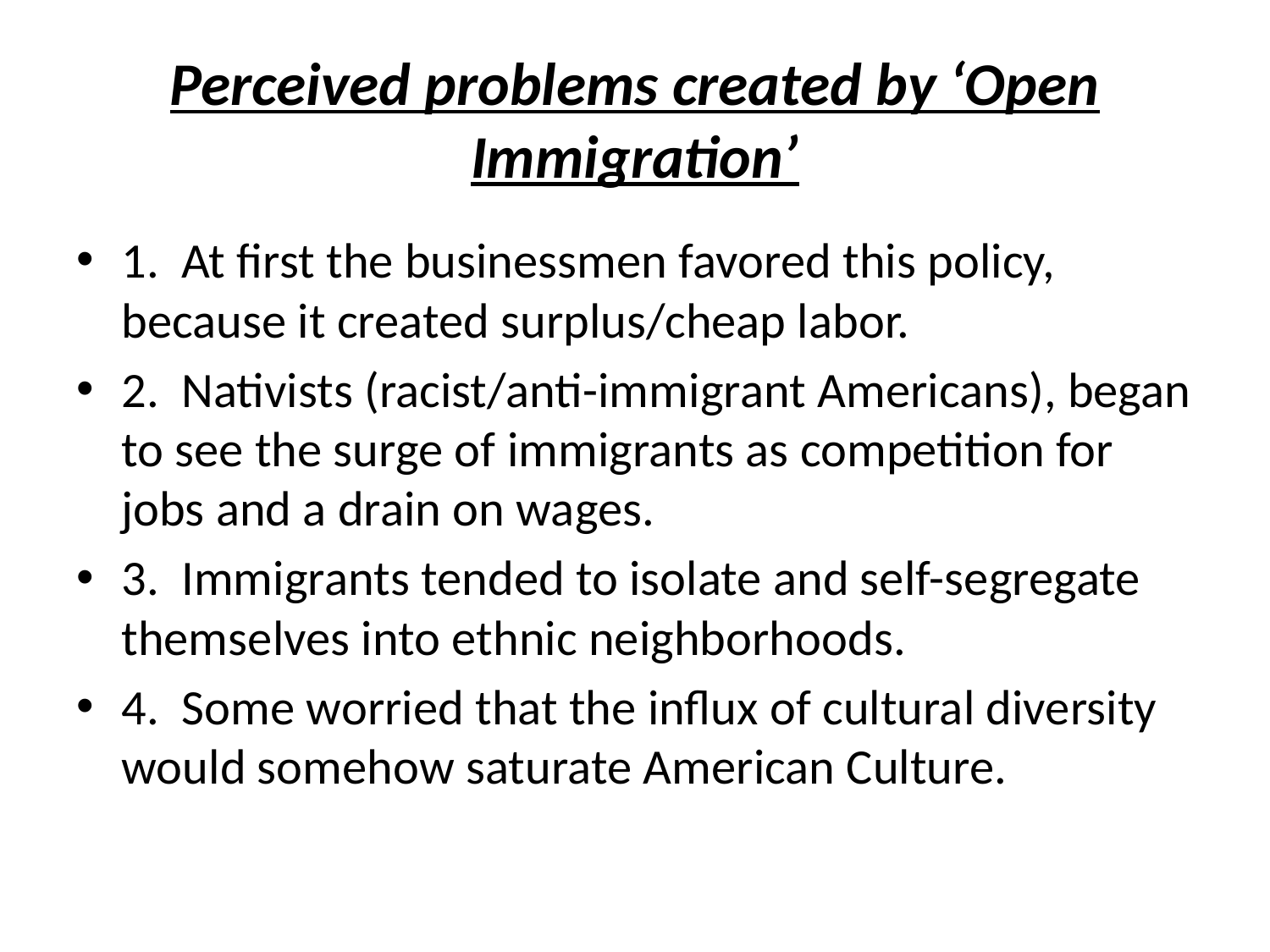

# Perceived problems created by ‘Open Immigration’
1.  At first the businessmen favored this policy, because it created surplus/cheap labor.
2.  Nativists (racist/anti-immigrant Americans), began to see the surge of immigrants as competition for jobs and a drain on wages.
3.  Immigrants tended to isolate and self-segregate themselves into ethnic neighborhoods.
4.  Some worried that the influx of cultural diversity would somehow saturate American Culture.